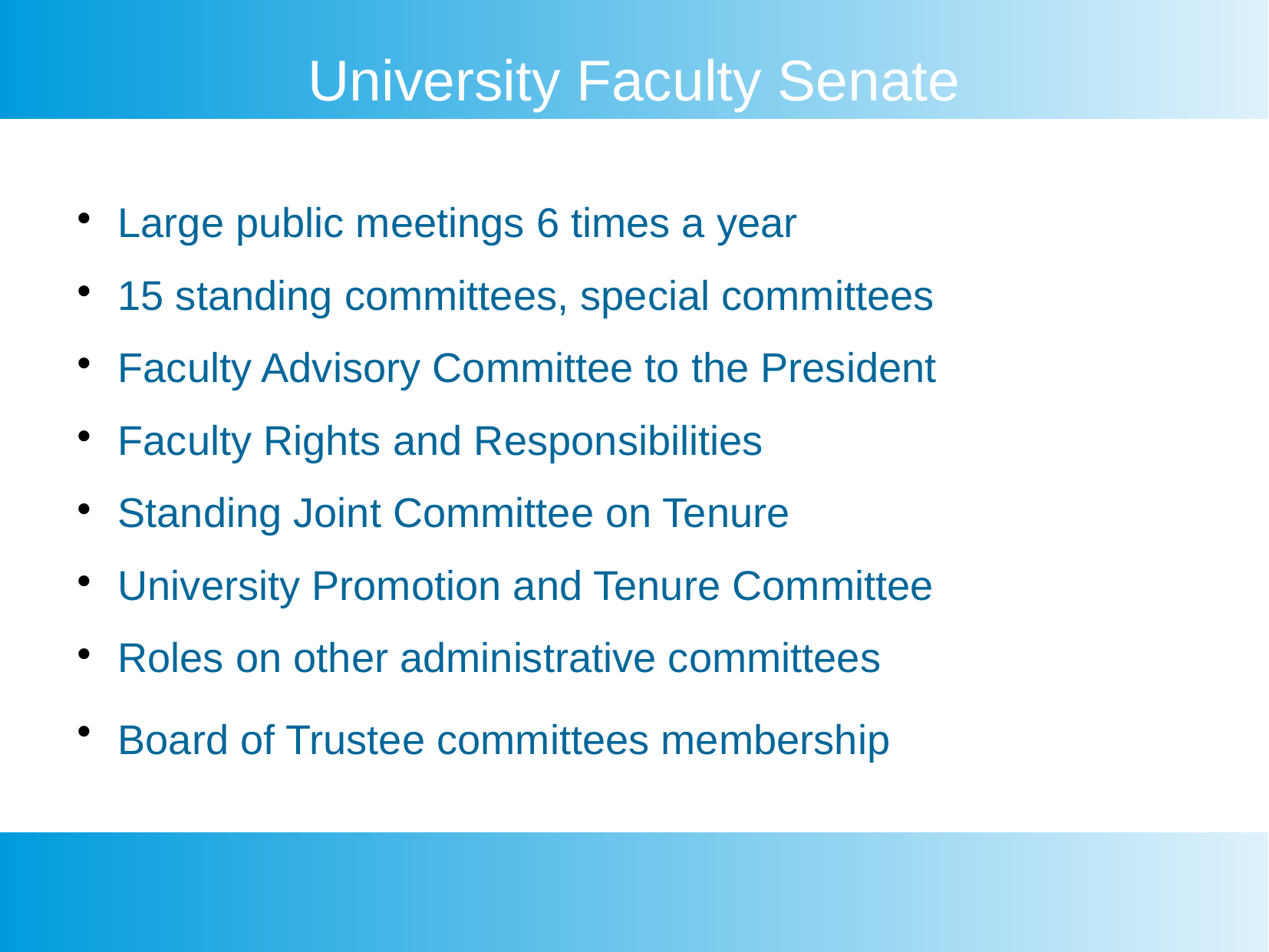

University Faculty Senate
Large public meetings 6 times a year
15 standing committees, special committees
Faculty Advisory Committee to the President
Faculty Rights and Responsibilities
Standing Joint Committee on Tenure
University Promotion and Tenure Committee
Roles on other administrative committees
Board of Trustee committees membership